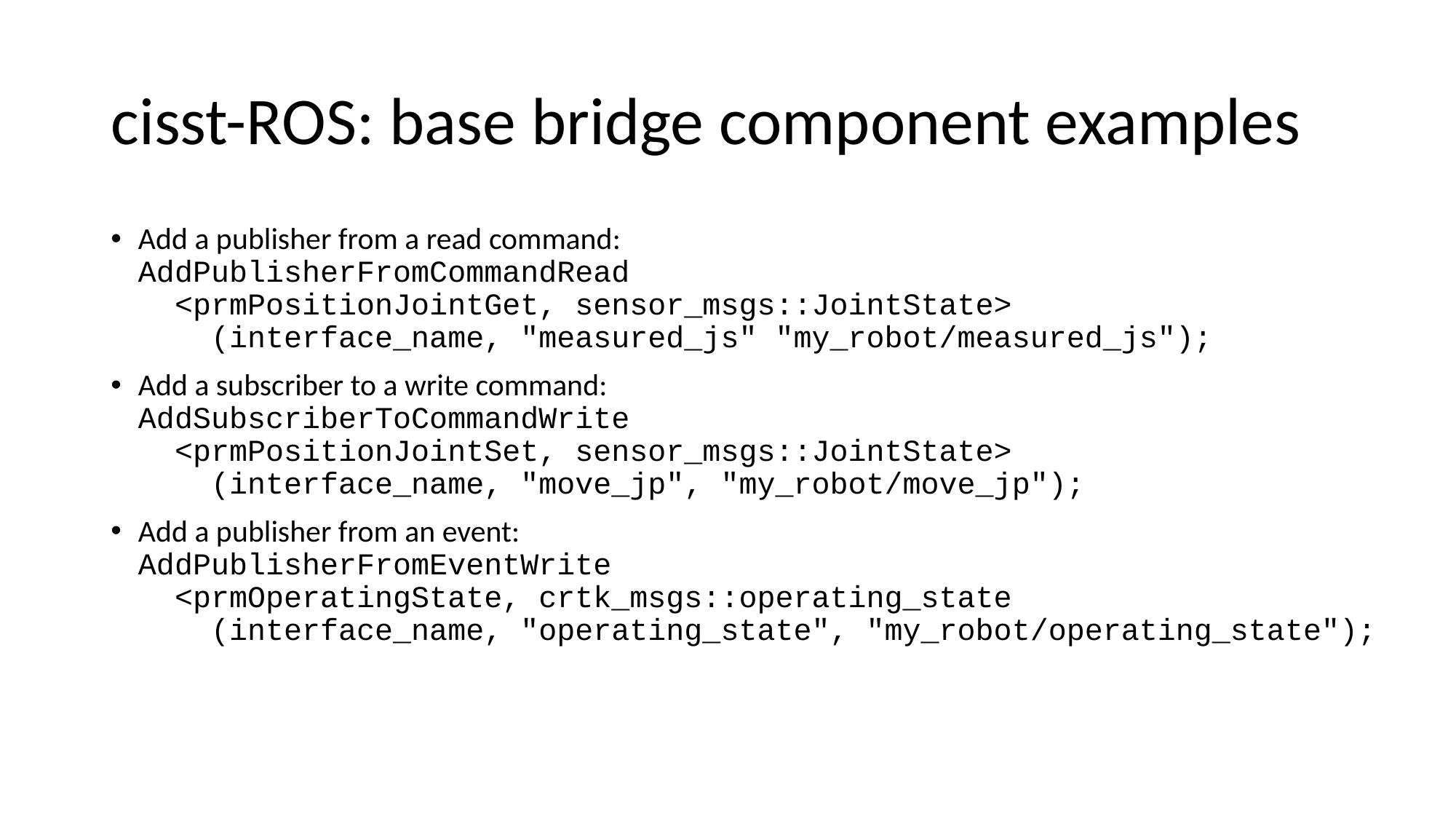

# cisst-ROS: base bridge component examples
Add a publisher from a read command:
AddPublisherFromCommandRead
  <prmPositionJointGet, sensor_msgs::JointState>
    (interface_name, "measured_js" "my_robot/measured_js");
Add a subscriber to a write command:
AddSubscriberToCommandWrite
  <prmPositionJointSet, sensor_msgs::JointState>
    (interface_name, "move_jp", "my_robot/move_jp");
Add a publisher from an event:
AddPublisherFromEventWrite
  <prmOperatingState, crtk_msgs::operating_state
    (interface_name, "operating_state", "my_robot/operating_state");